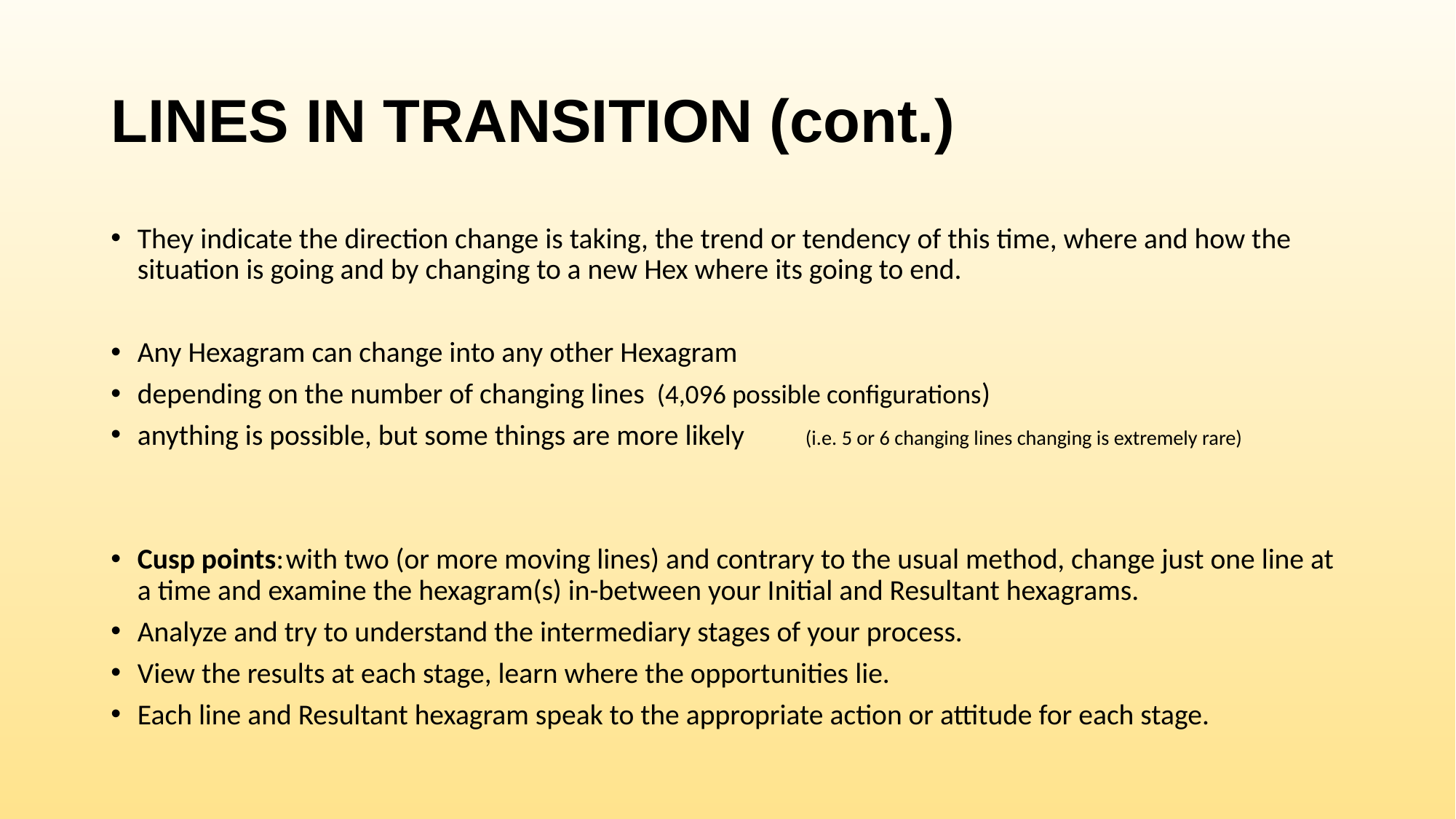

# LINES IN TRANSITION (cont.)
They indicate the direction change is taking, the trend or tendency of this time, where and how the situation is going and by changing to a new Hex where its going to end.

Any Hexagram can change into any other Hexagram
depending on the number of changing lines		(4,096 possible configurations)
anything is possible, but some things are more likely 	(i.e. 5 or 6 changing lines changing is extremely rare)

Cusp points:	with two (or more moving lines) and contrary to the usual method, change just one line at a time and examine the hexagram(s) in-between your Initial and Resultant hexagrams.
Analyze and try to understand the intermediary stages of your process.
View the results at each stage, learn where the opportunities lie.
Each line and Resultant hexagram speak to the appropriate action or attitude for each stage.